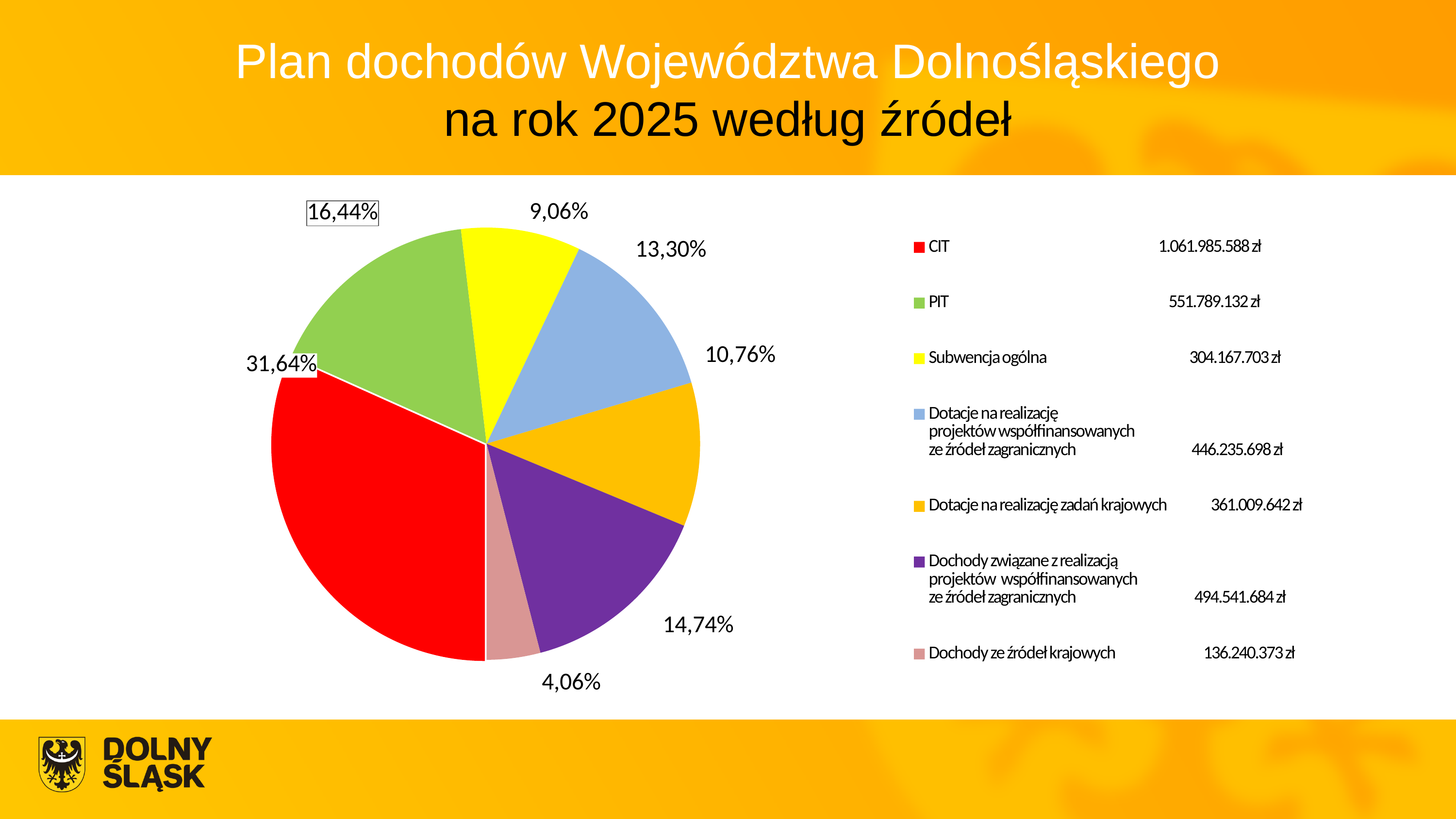

Plan dochodów Województwa Dolnośląskiego
na rok 2025 według źródeł

### Chart

| Category | Kolumna1 |
|---|---|
| CIT                                                                            1.061.985.588 zł | 0.3164 |
| PIT                                                                                551.789.132 zł | 0.1644 |
| Subwencja ogólna                                                    304.167.703 zł | 0.0906 |
| Dotacje na realizację
projektów współfinansowanych
ze źródeł zagranicznych                                          446.235.698 zł | 0.133 |
| Dotacje na realizację zadań krajowych                361.009.642 zł | 0.1076 |
| Dochody związane z realizacją
projektów  współfinansowanych
ze źródeł zagranicznych                                           494.541.684 zł | 0.1474 |
| Dochody ze źródeł krajowych                                136.240.373 zł | 0.0406 |